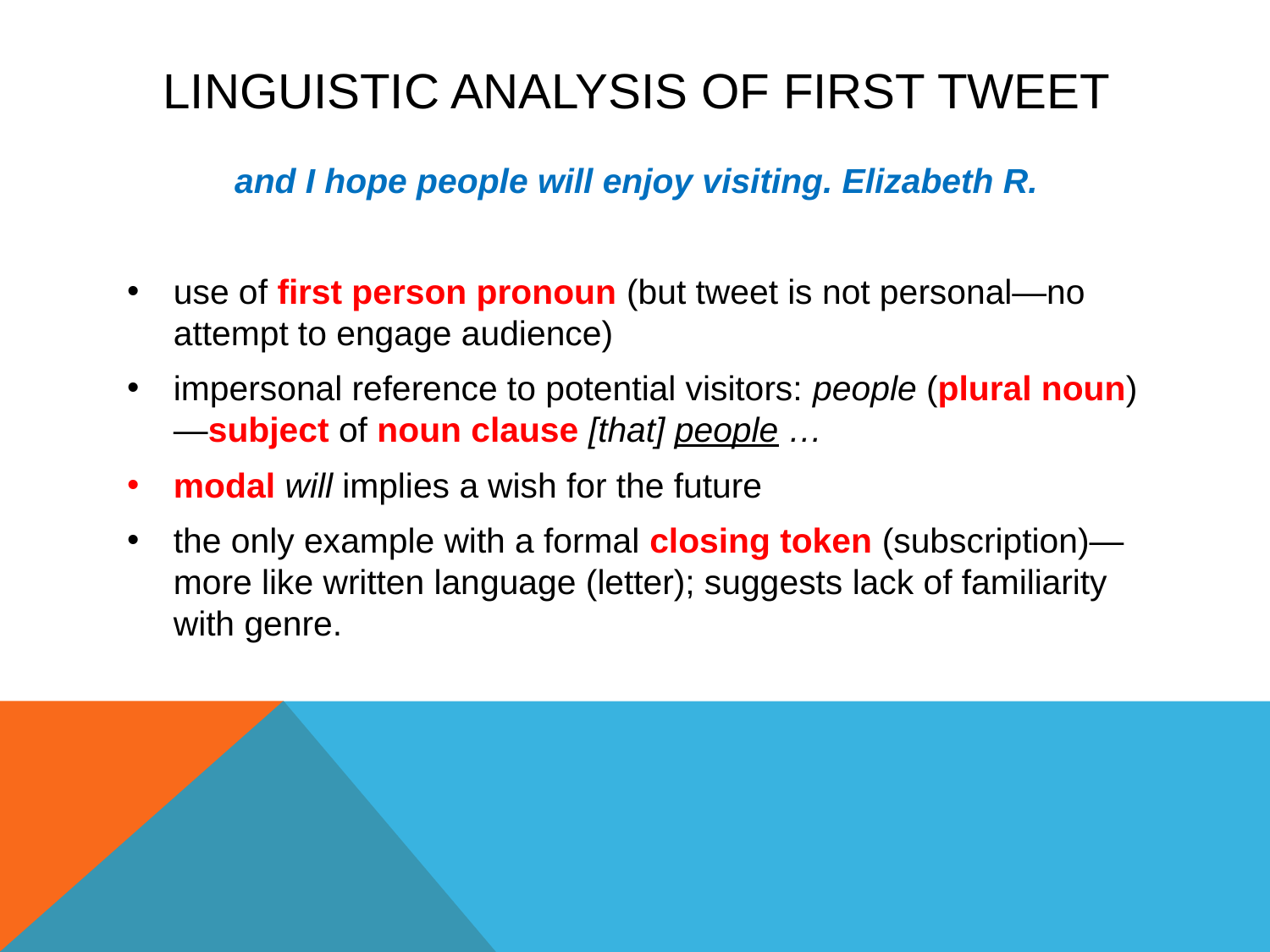

# Linguistic analysis of first tweet
and I hope people will enjoy visiting. Elizabeth R.

use of first person pronoun (but tweet is not personal—no attempt to engage audience)
impersonal reference to potential visitors: people (plural noun)—subject of noun clause [that] people …
modal will implies a wish for the future
the only example with a formal closing token (subscription)—more like written language (letter); suggests lack of familiarity with genre.